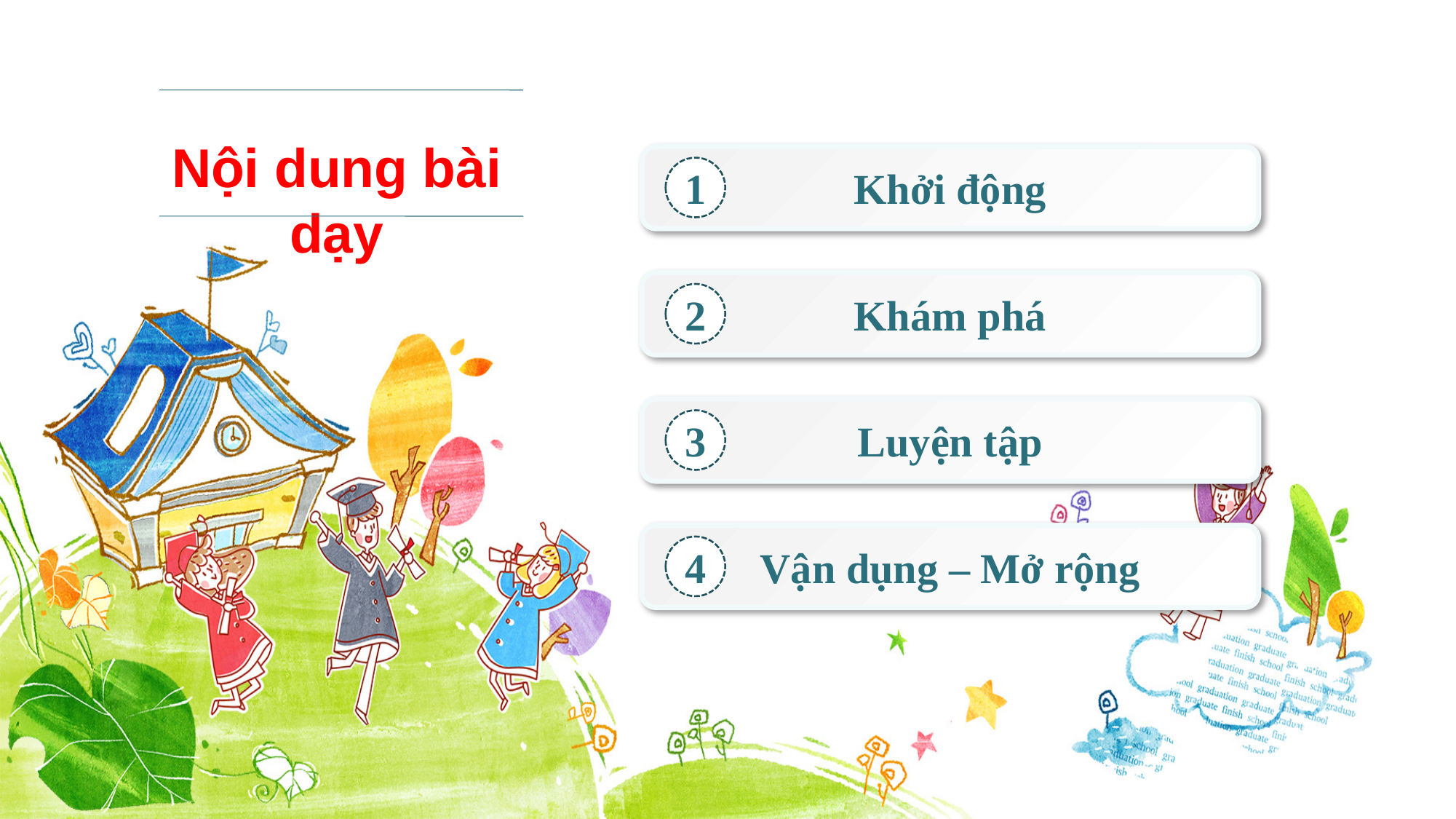

Nội dung bài dạy
Khởi động
1

Khám phá
2
Luyện tập
3
Vận dụng – Mở rộng
4